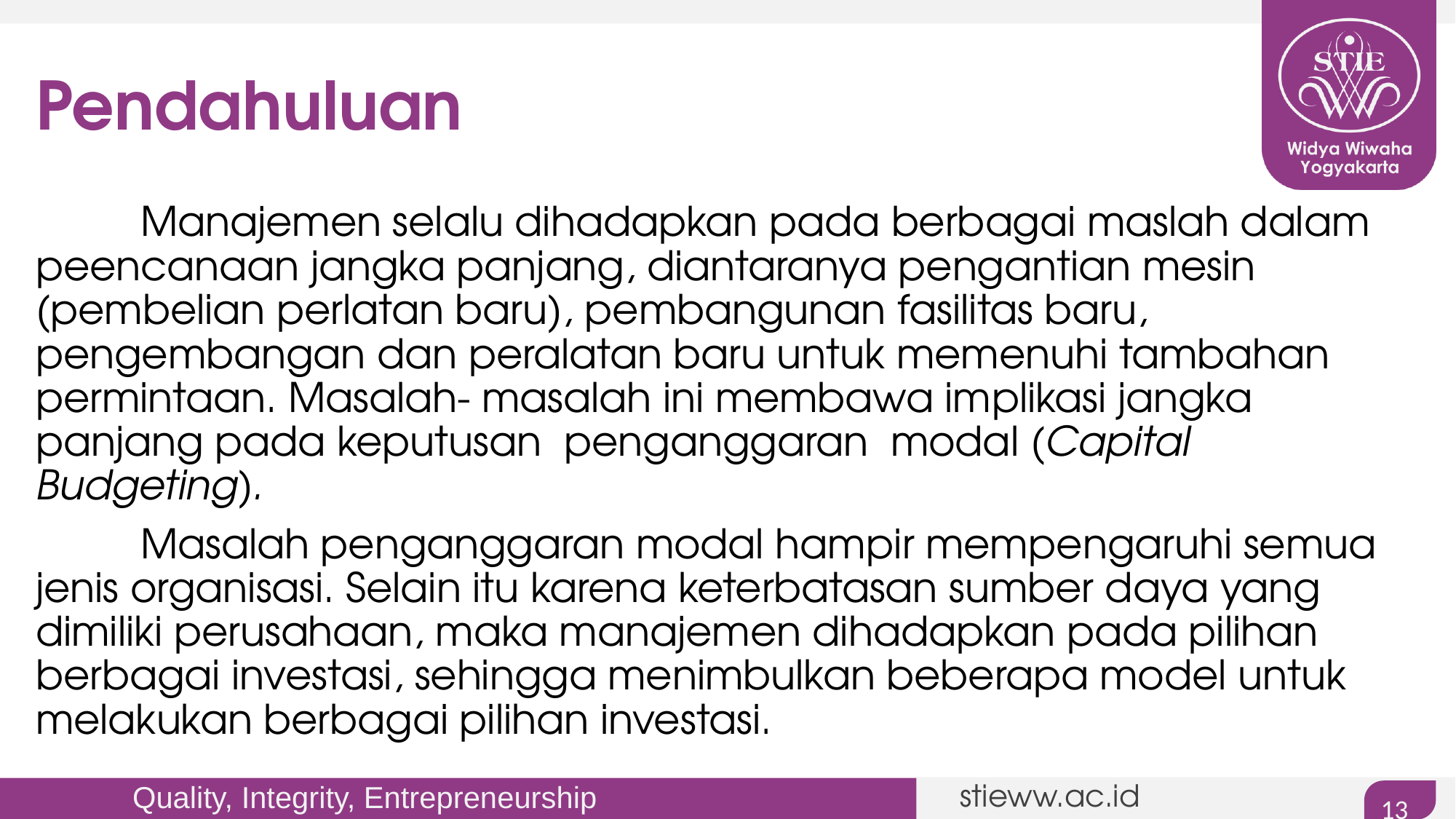

# Pendahuluan
	Manajemen selalu dihadapkan pada berbagai maslah dalam peencanaan jangka panjang, diantaranya pengantian mesin (pembelian perlatan baru), pembangunan fasilitas baru, pengembangan dan peralatan baru untuk memenuhi tambahan permintaan. Masalah- masalah ini membawa implikasi jangka panjang pada keputusan  penganggaran  modal (Capital Budgeting).
	Masalah penganggaran modal hampir mempengaruhi semua jenis organisasi. Selain itu karena keterbatasan sumber daya yang dimiliki perusahaan, maka manajemen dihadapkan pada pilihan berbagai investasi, sehingga menimbulkan beberapa model untuk melakukan berbagai pilihan investasi.